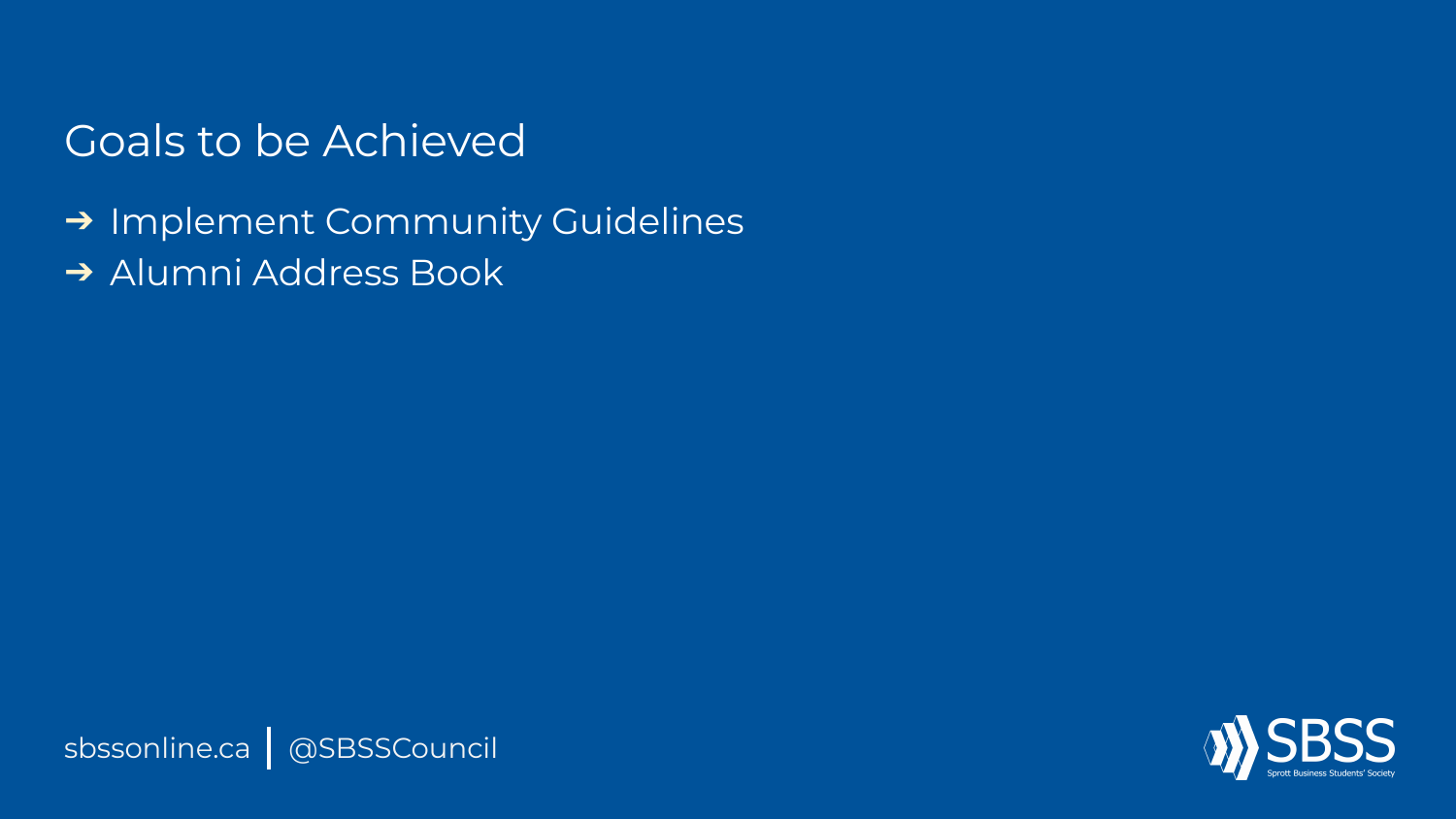

Goals to be Achieved
Implement Community Guidelines
Alumni Address Book